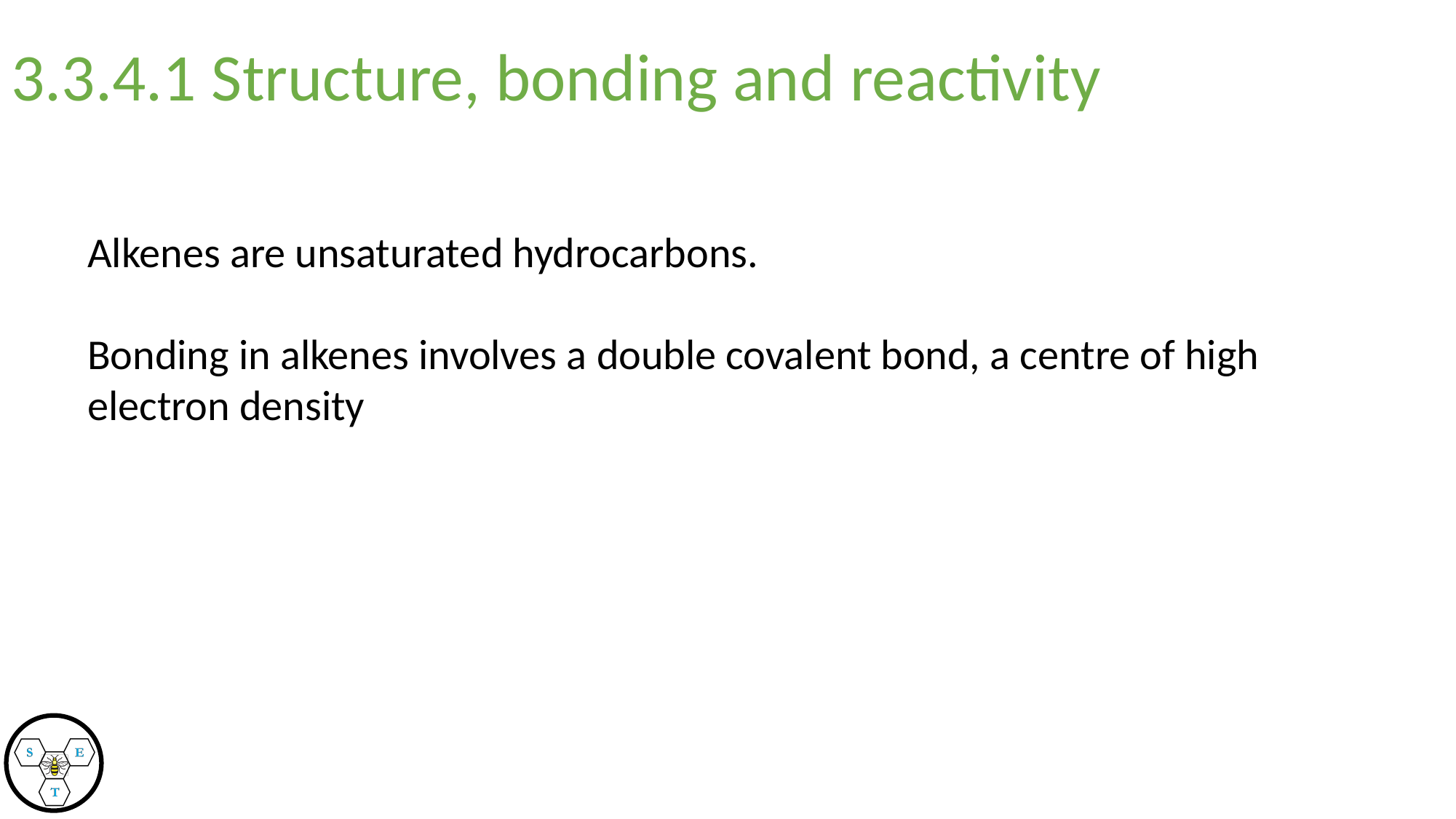

# 3.3.4.1 Structure, bonding and reactivity
Alkenes are unsaturated hydrocarbons.

Bonding in alkenes involves a double covalent bond, a centre of high electron density